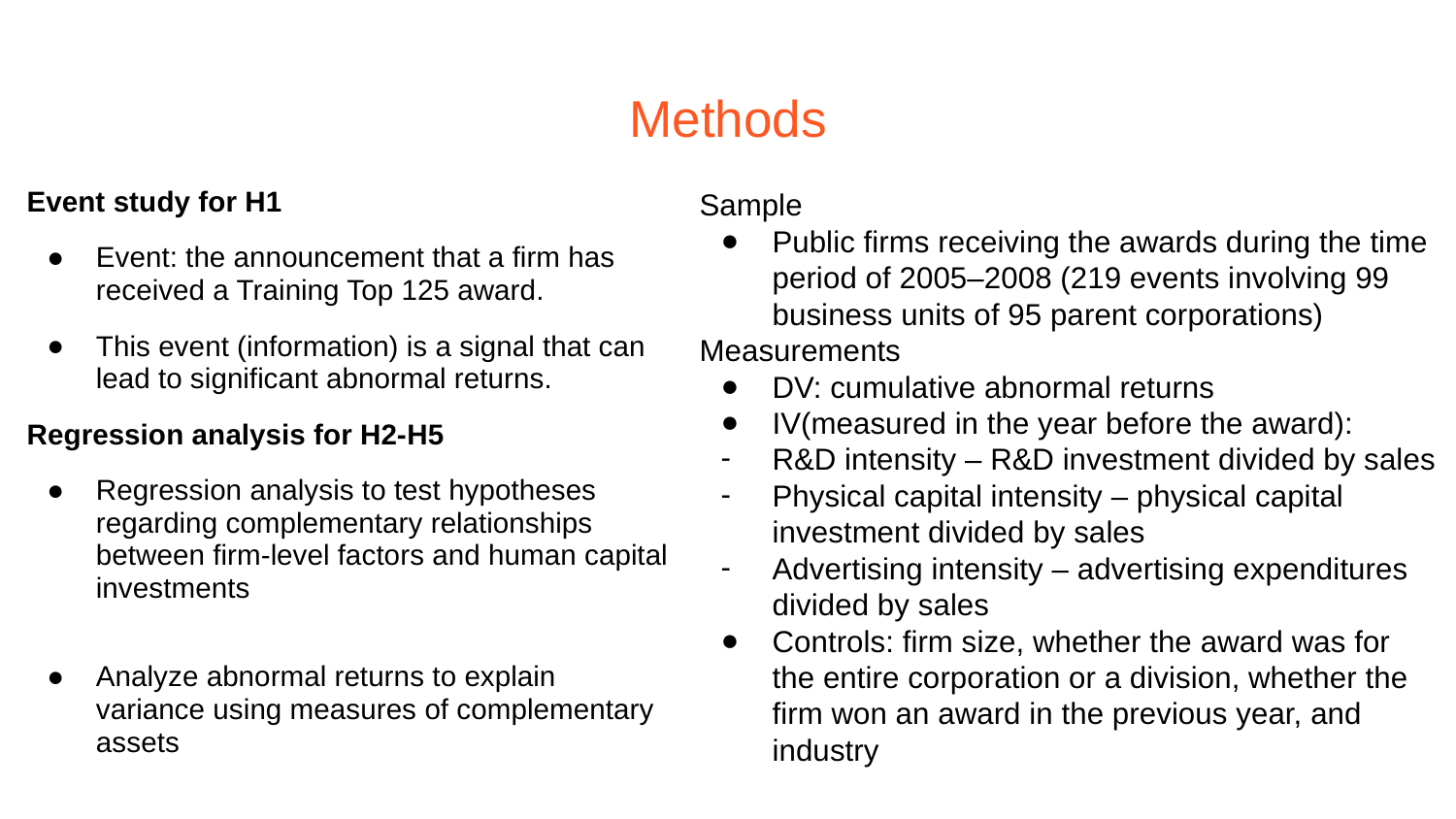

# Methods
Event study for H1
Event: the announcement that a firm has received a Training Top 125 award.
This event (information) is a signal that can lead to significant abnormal returns.
Regression analysis for H2-H5
Regression analysis to test hypotheses regarding complementary relationships between firm-level factors and human capital investments

Analyze abnormal returns to explain variance using measures of complementary assets
Sample
Public firms receiving the awards during the time period of 2005–2008 (219 events involving 99 business units of 95 parent corporations)
Measurements
DV: cumulative abnormal returns
IV(measured in the year before the award):
R&D intensity – R&D investment divided by sales
Physical capital intensity – physical capital investment divided by sales
Advertising intensity – advertising expenditures divided by sales
Controls: firm size, whether the award was for the entire corporation or a division, whether the firm won an award in the previous year, and industry